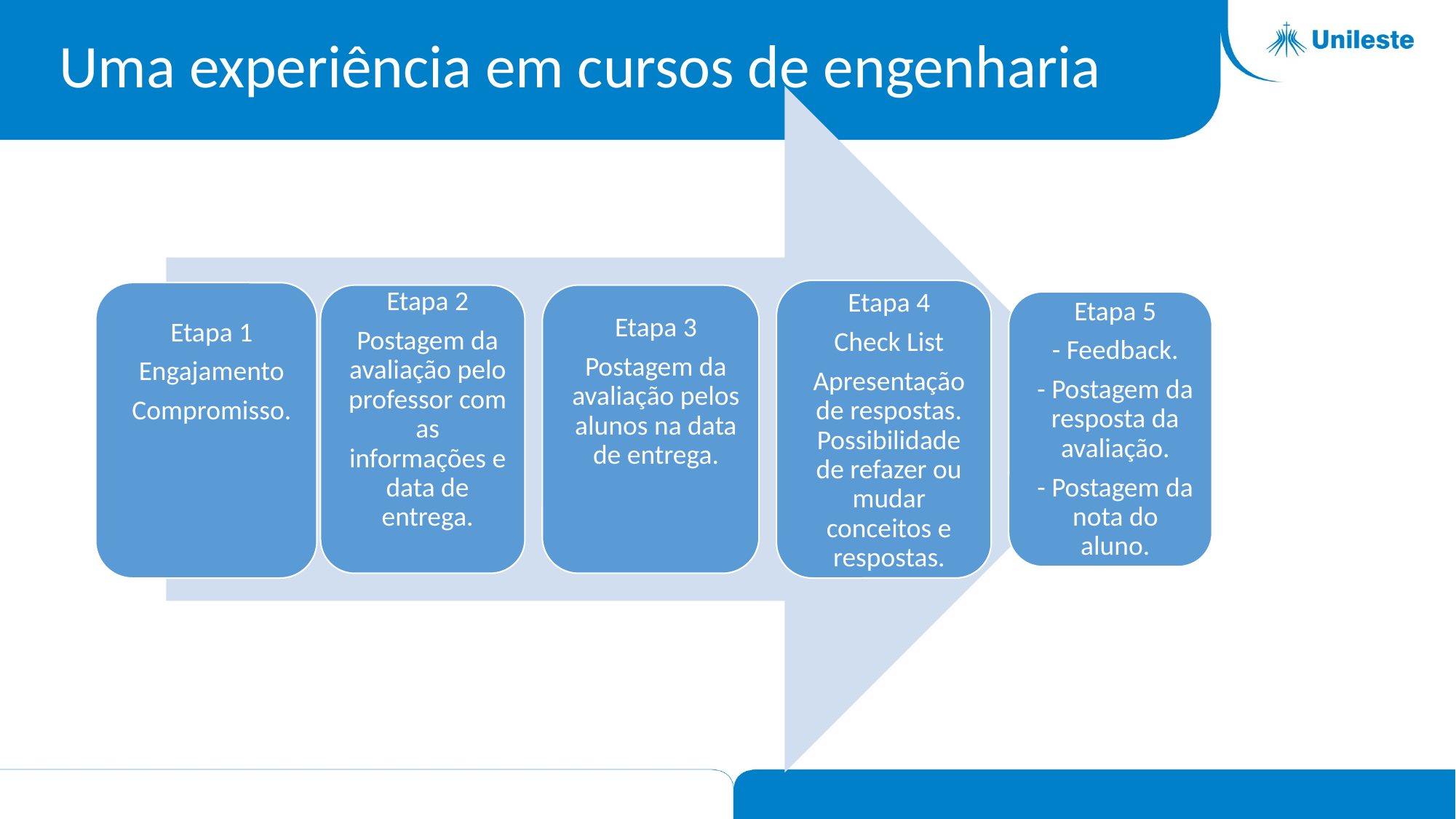

# Uma experiência em cursos de engenharia
Etapa 1
Engajamento
Compromisso.

Etapa 2
Postagem da avaliação pelo professor com as informações e data de entrega.

Etapa 3
Postagem da avaliação pelos alunos na data de entrega.

Etapa 4
Check List
Apresentação de respostas. Possibilidade de refazer ou mudar conceitos e respostas.

Etapa 5
- Feedback.
- Postagem da resposta da avaliação.
- Postagem da nota do aluno.